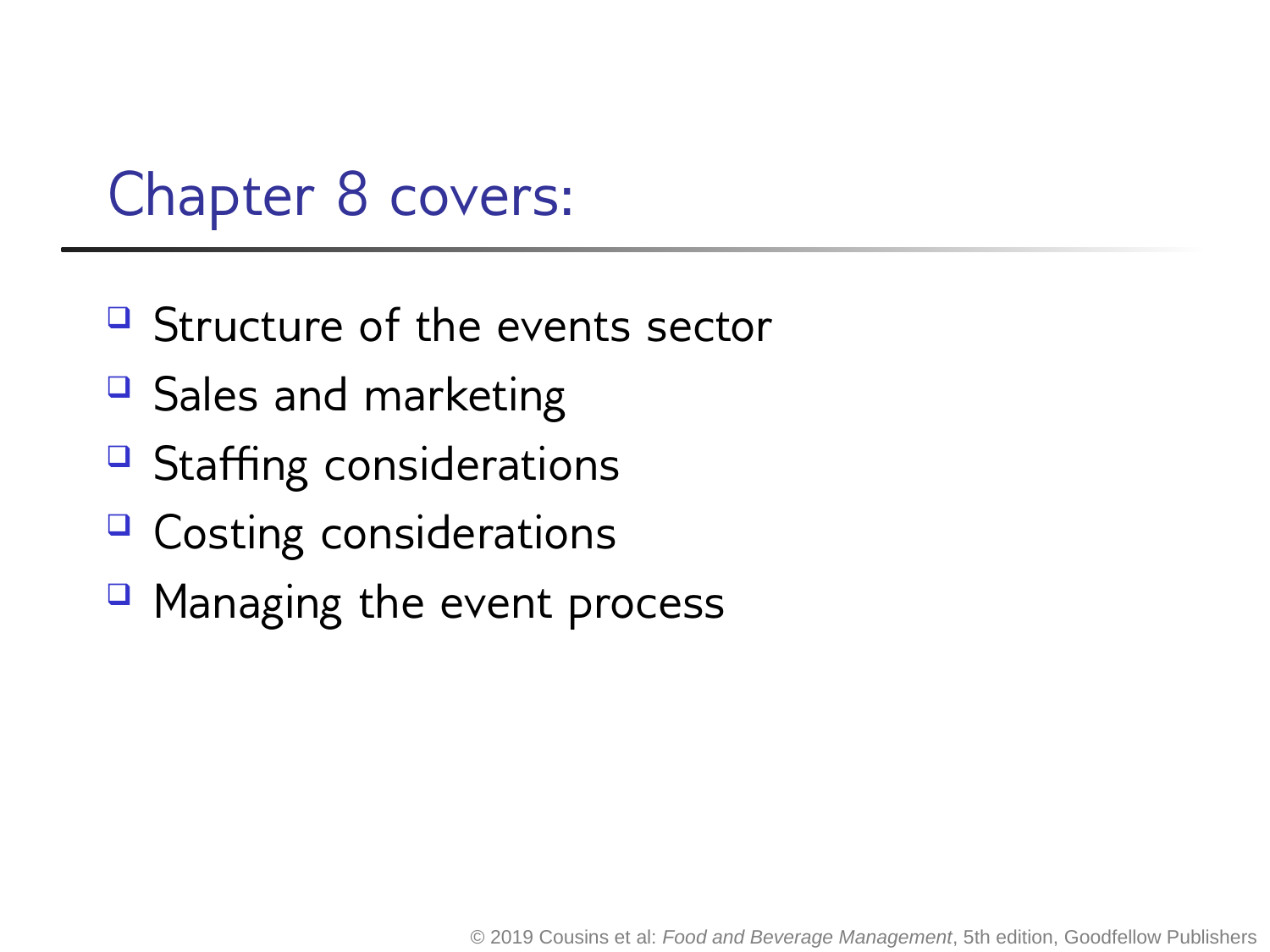

# Chapter 8 covers:
Structure of the events sector
Sales and marketing
Staffing considerations
Costing considerations
Managing the event process